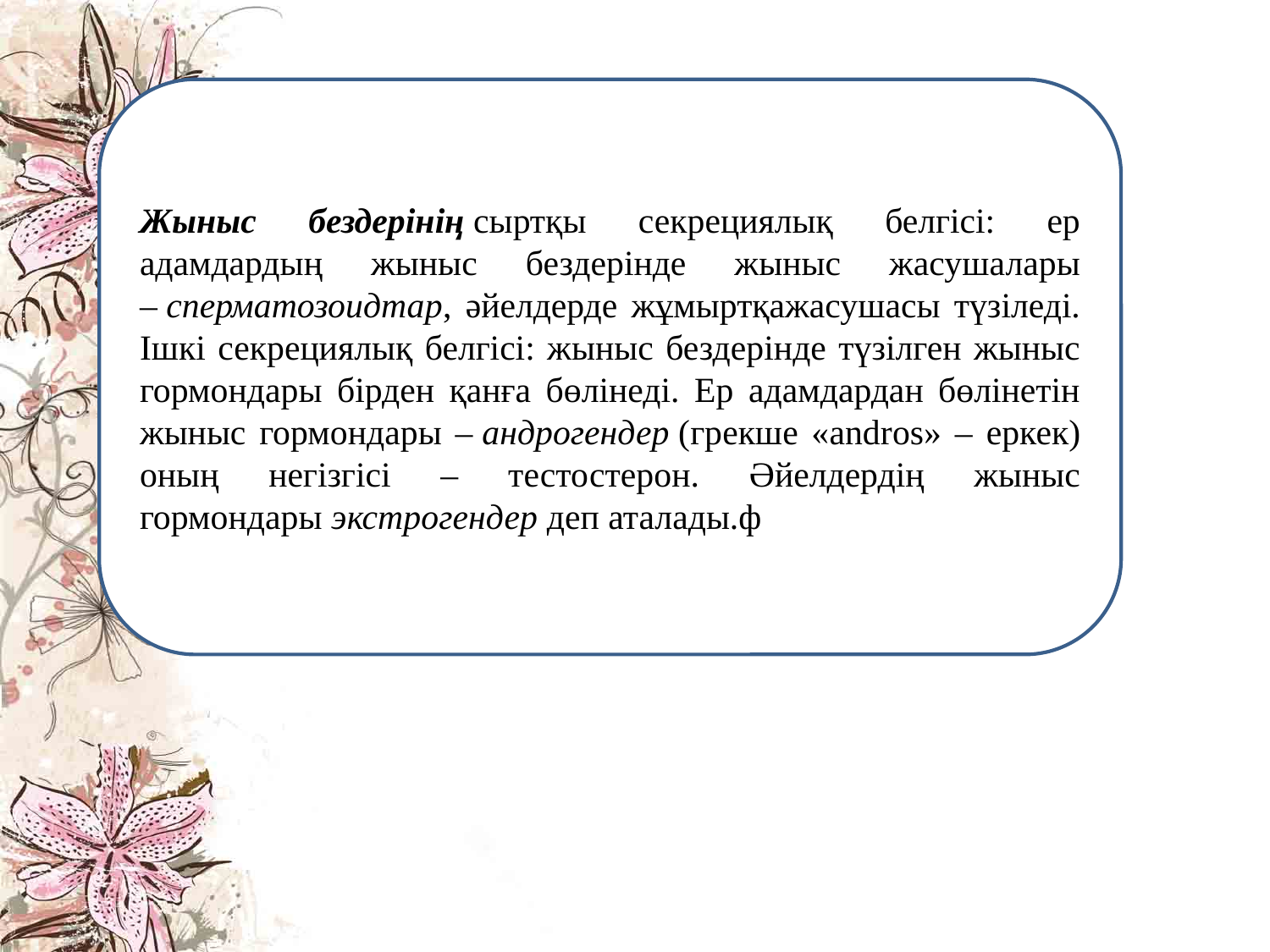

Жыныс бездерінің сыртқы секрециялық белгісі: ер адамдардың жыныс бездерінде жыныс жасушалары – сперматозоидтар, әйелдерде жұмыртқажасушасы түзіледі. Ішкі секрециялық белгісі: жыныс бездерінде түзілген жыныс гормондары бірден қанға бөлінеді. Ер адамдардан бөлінетін жыныс гормондары – андрогендер (грекше «andros» – еркек) оның негізгісі – тестостерон. Әйелдердің жыныс гормондары экстрогендер деп аталады.ф